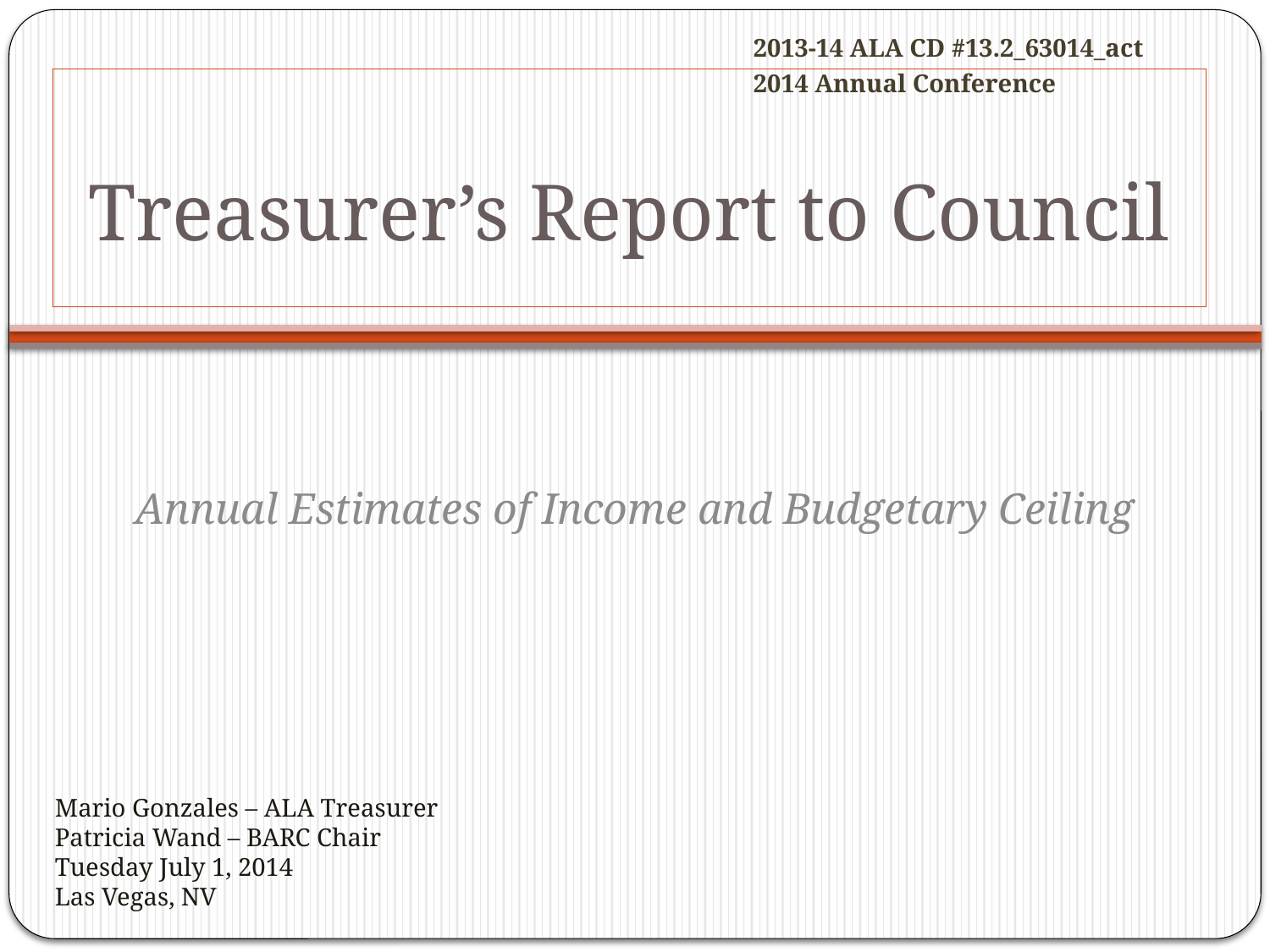

2013-14 ALA CD #13.2_63014_act
2014 Annual Conference

# Treasurer’s Report to Council

Annual Estimates of Income and Budgetary Ceiling
Mario Gonzales – ALA Treasurer
Patricia Wand – BARC Chair
Tuesday July 1, 2014
Las Vegas, NV